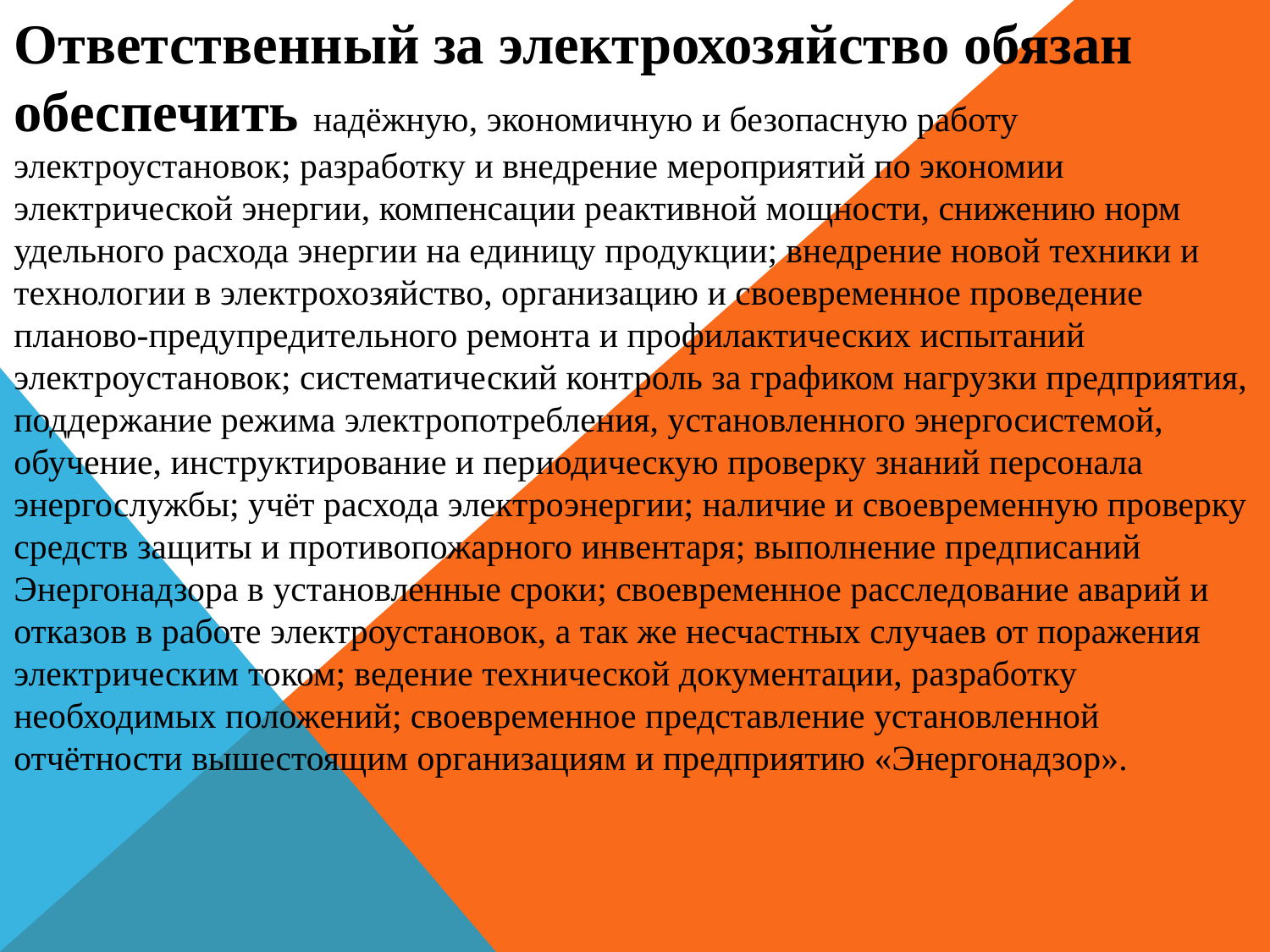

Ответственный за электрохозяйство обязан обеспечить надёжную, экономичную и безопасную работу электроустановок; разработку и внедрение мероприятий по экономии электрической энергии, компенсации реактивной мощности, снижению норм удельного расхода энергии на единицу продукции; внедрение новой техники и технологии в электрохозяйство, организацию и своевременное проведение планово-предупредительного ремонта и профилактических испытаний электроустановок; систематический контроль за графиком нагрузки предприятия, поддержание режима электропотребления, установленного энергосистемой, обучение, инструктирование и периодическую проверку знаний персонала энергослужбы; учёт расхода электроэнергии; наличие и своевременную проверку средств защиты и противопожарного инвентаря; выполнение предписаний Энергонадзора в установленные сроки; своевременное расследование аварий и отказов в работе электроустановок, а так же несчастных случаев от поражения электрическим током; ведение технической документации, разработку необходимых положений; своевременное представление установленной отчётности вышестоящим организациям и предприятию «Энергонадзор».